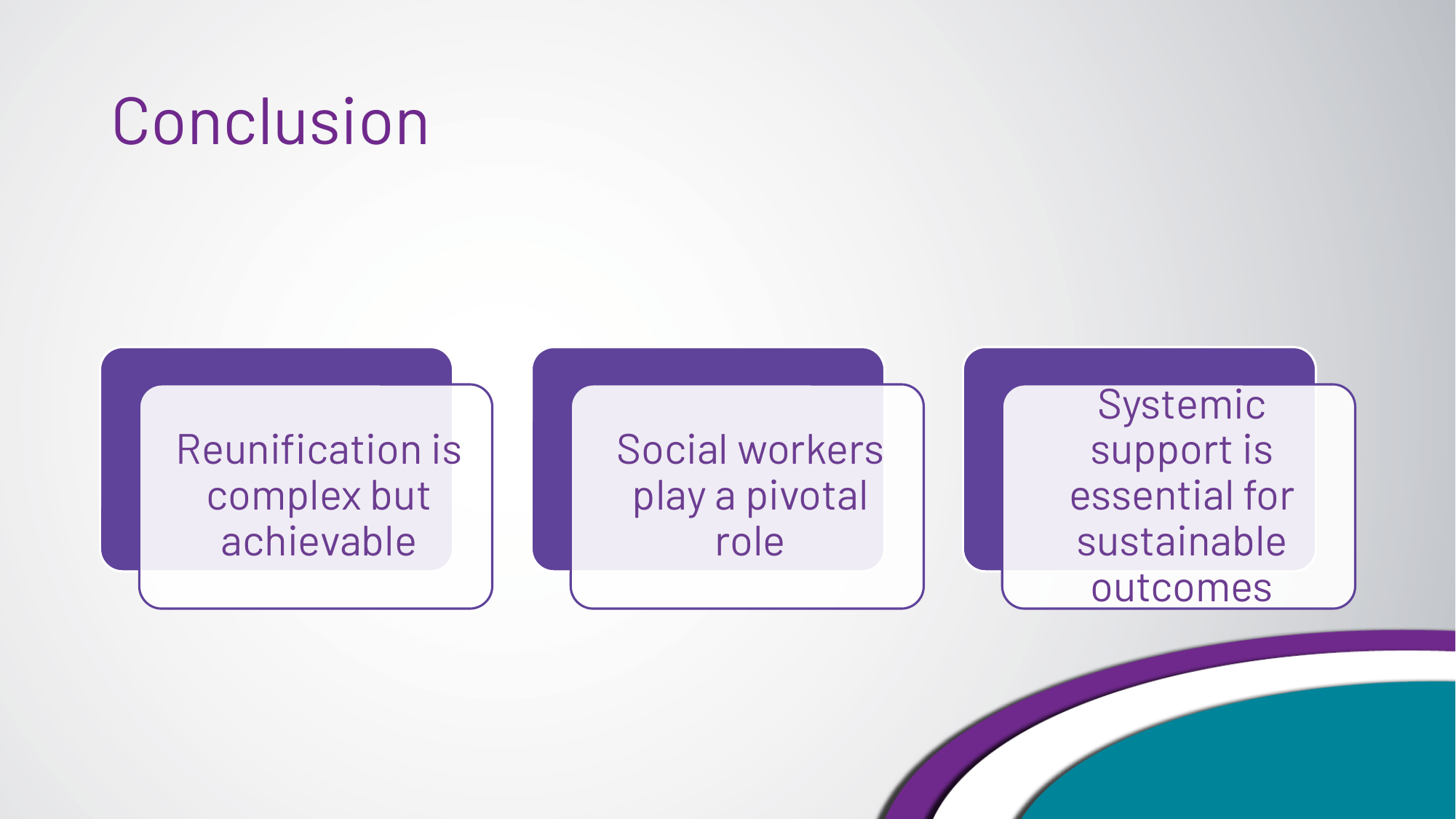

# Conclusion
Reunification is complex but achievable
Social workers play a pivotal role
Systemic support is essential for sustainable outcomes